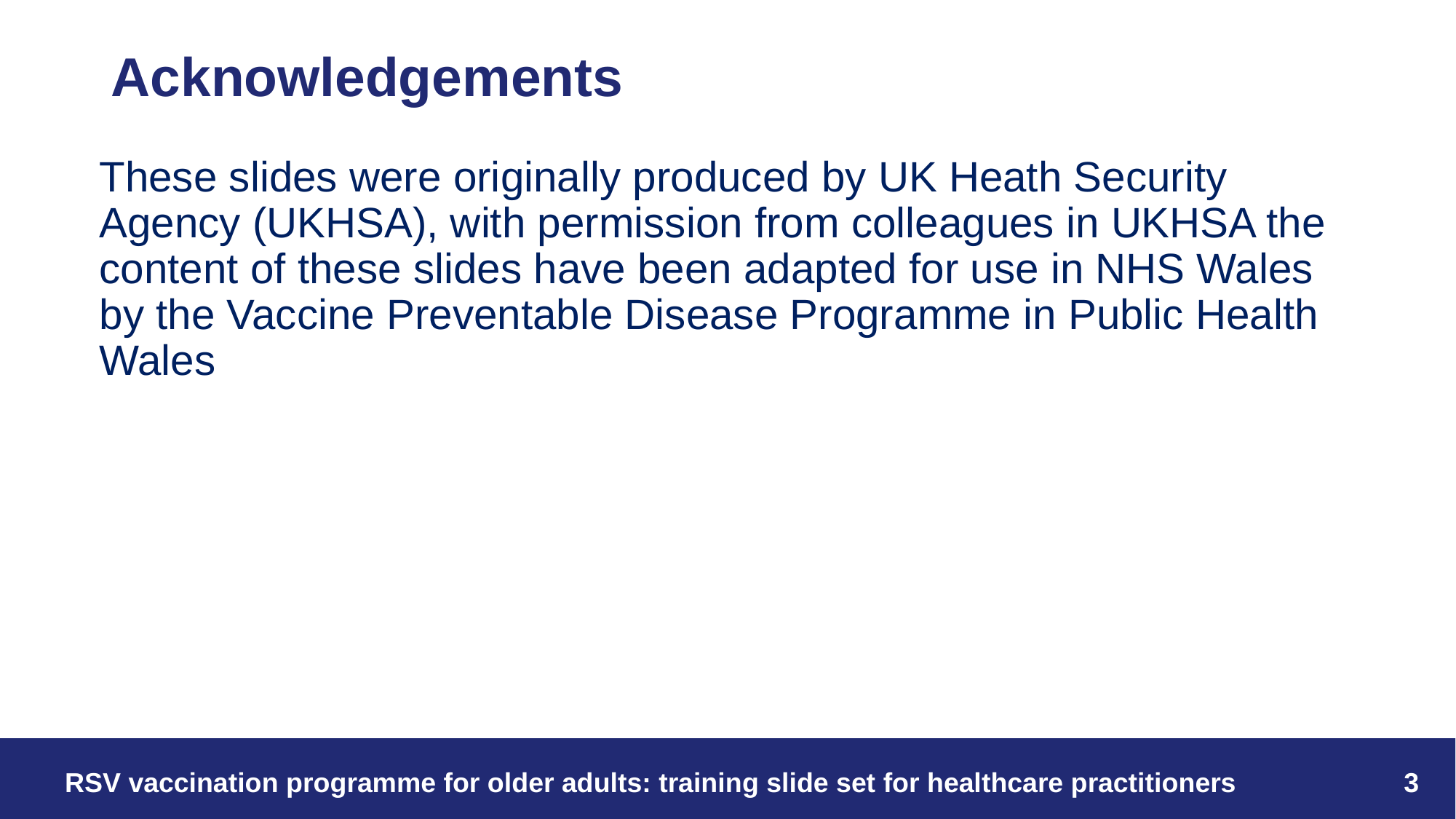

# Acknowledgements
These slides were originally produced by UK Heath Security Agency (UKHSA), with permission from colleagues in UKHSA the content of these slides have been adapted for use in NHS Wales by the Vaccine Preventable Disease Programme in Public Health Wales

RSV vaccination programme for older adults: training slide set for healthcare practitioners
3